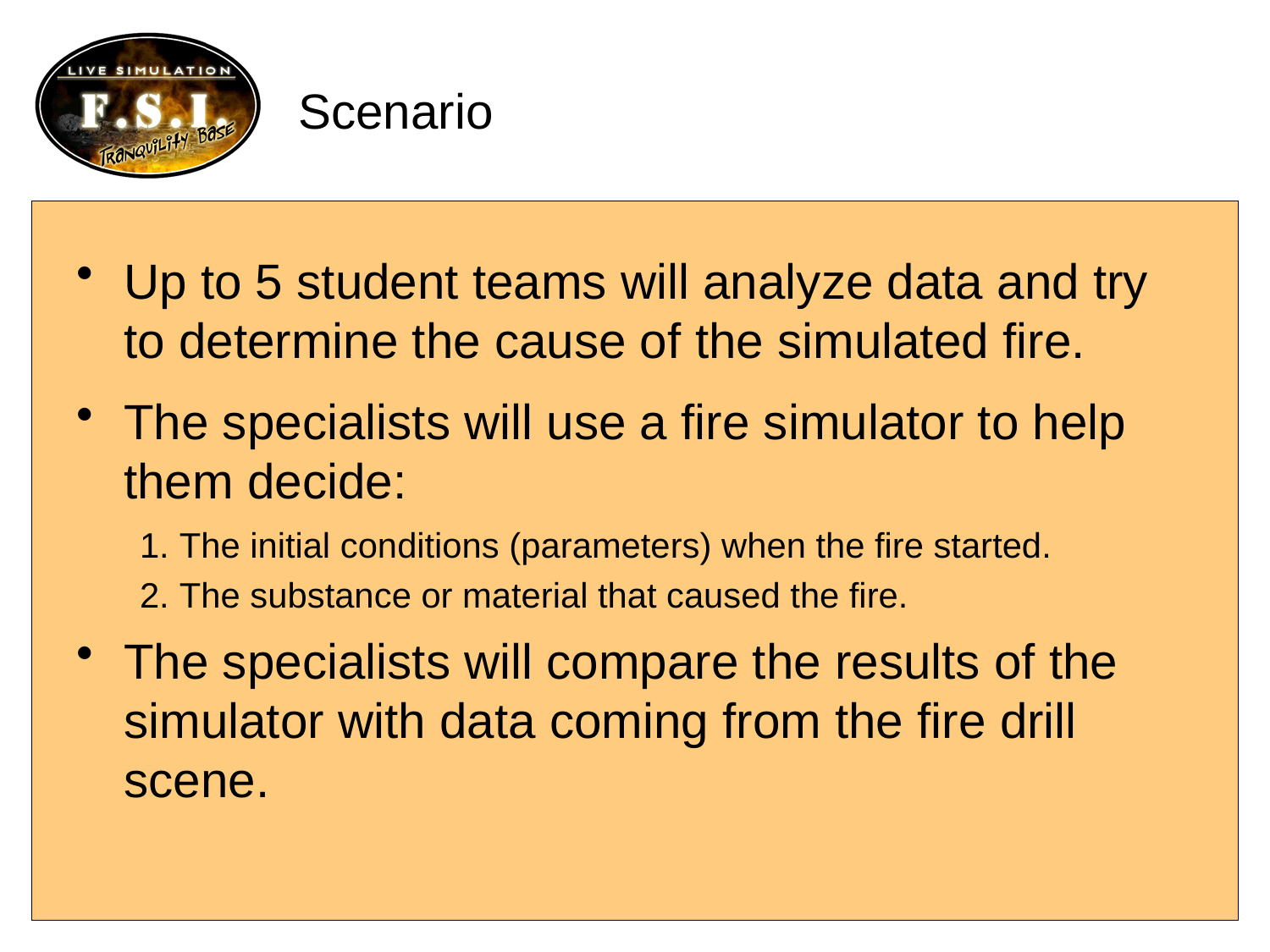

# Scenario
Up to 5 student teams will analyze data and try to determine the cause of the simulated fire.
The specialists will use a fire simulator to help them decide:
The initial conditions (parameters) when the fire started.
The substance or material that caused the fire.
The specialists will compare the results of the simulator with data coming from the fire drill scene.